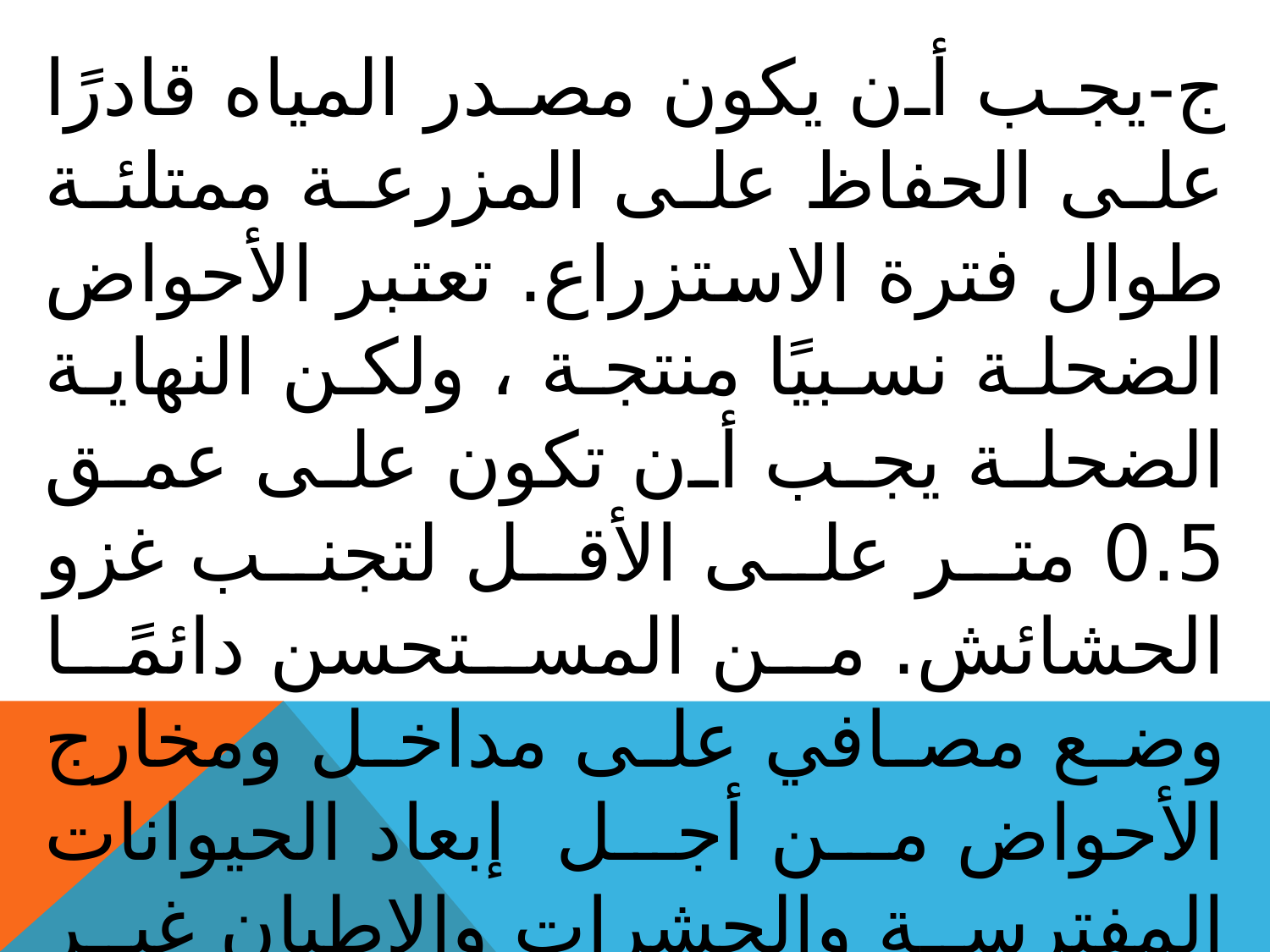

ج-يجب أن يكون مصدر المياه قادرًا على الحفاظ على المزرعة ممتلئة طوال فترة الاستزراع. تعتبر الأحواض الضحلة نسبيًا منتجة ، ولكن النهاية الضحلة يجب أن تكون على عمق 0.5 متر على الأقل لتجنب غزو الحشائش. من المستحسن دائمًا وضع مصافي على مداخل ومخارج الأحواض من أجل  إبعاد الحيوانات المفترسة والحشرات والاطيان غير المرغوب فيه والاحتفاظ بالسمك المستزرع.